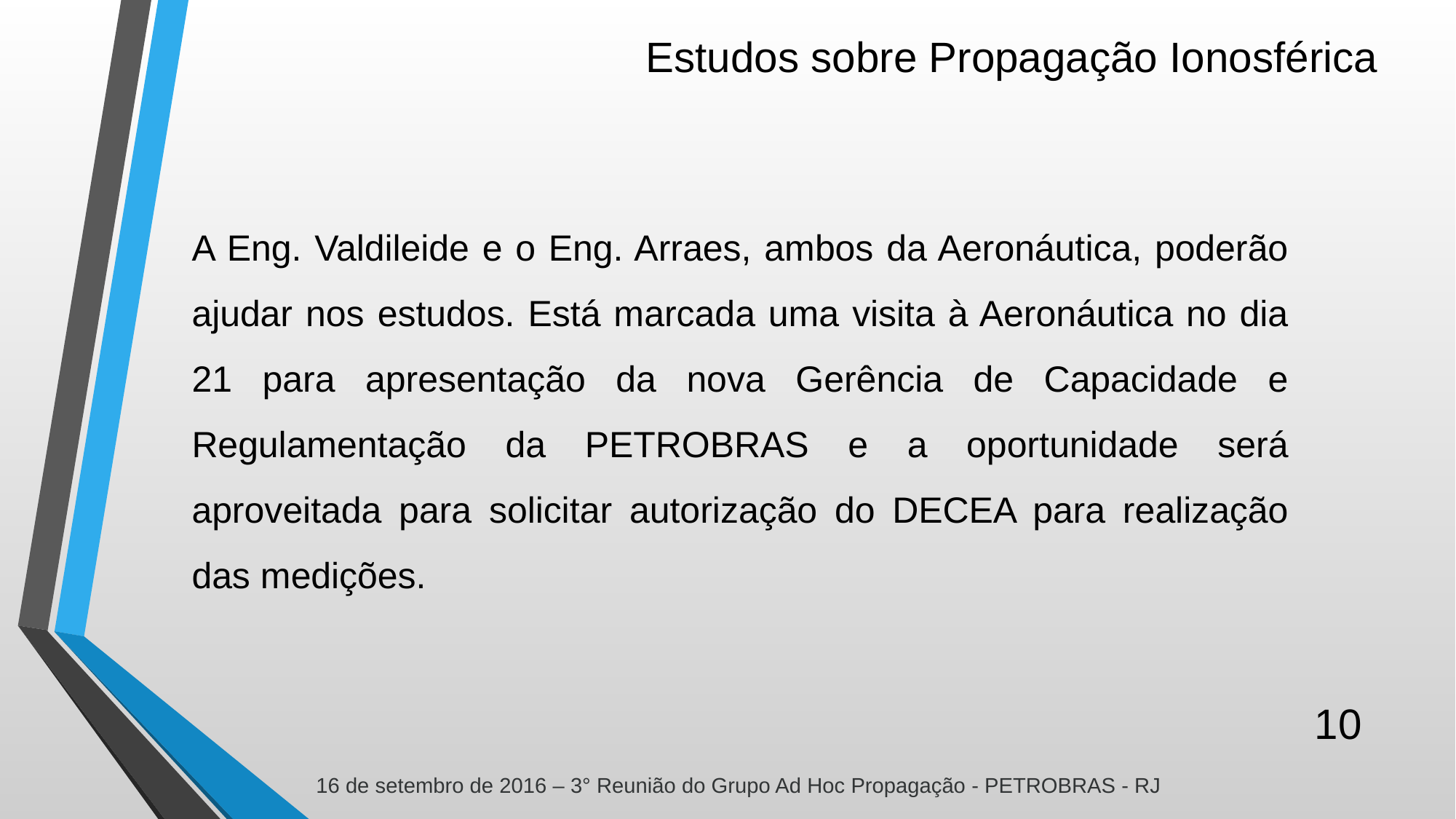

Estudos sobre Propagação Ionosférica
A Eng. Valdileide e o Eng. Arraes, ambos da Aeronáutica, poderão ajudar nos estudos. Está marcada uma visita à Aeronáutica no dia 21 para apresentação da nova Gerência de Capacidade e Regulamentação da PETROBRAS e a oportunidade será aproveitada para solicitar autorização do DECEA para realização das medições.
10
16 de setembro de 2016 – 3° Reunião do Grupo Ad Hoc Propagação - PETROBRAS - RJ